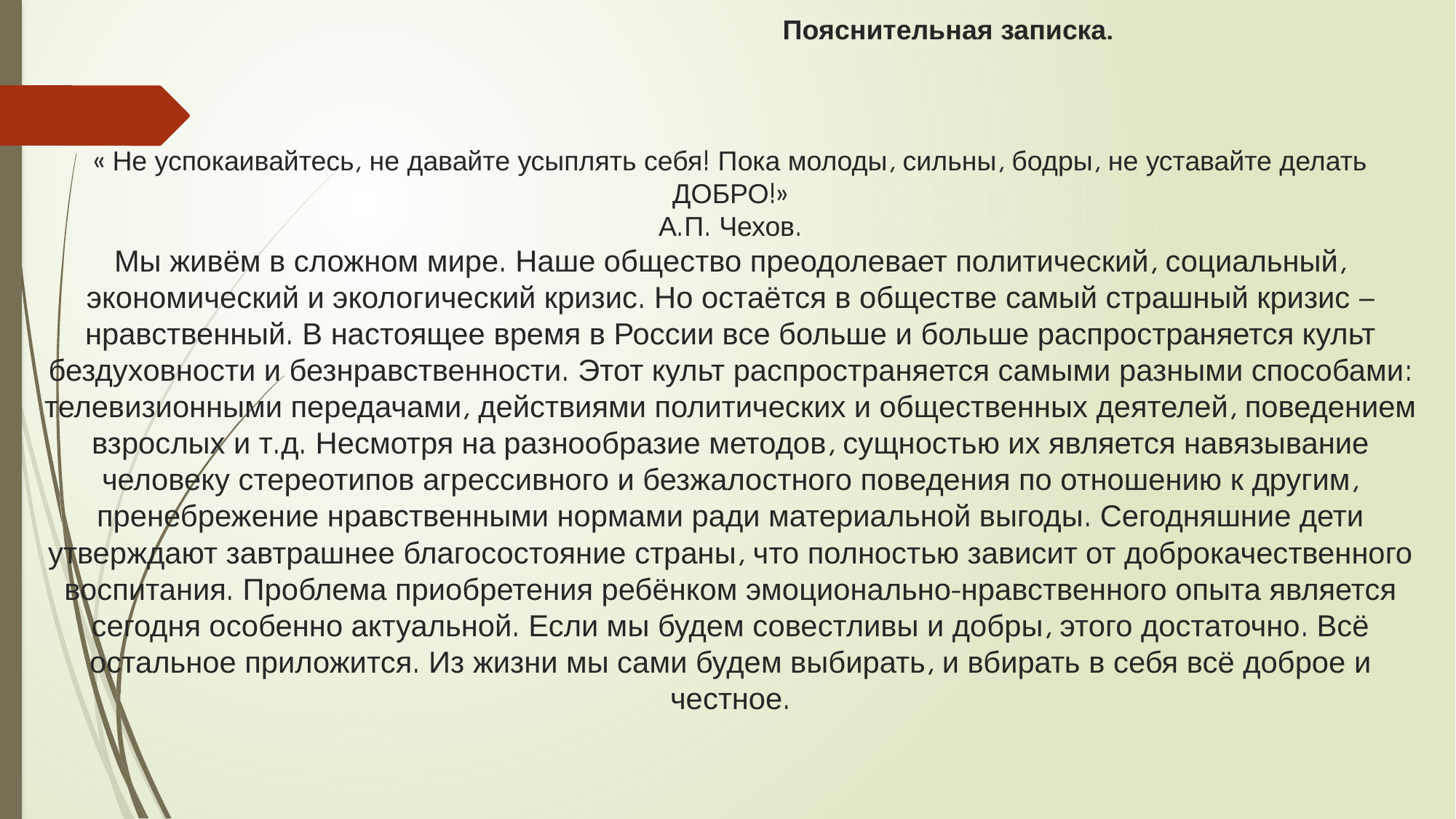

# Пояснительная записка. « Не успокаивайтесь, не давайте усыплять себя! Пока молоды, сильны, бодры, не уставайте делать ДОБРО!» А.П. Чехов. Мы живём в сложном мире. Наше общество преодолевает политический, социальный, экономический и экологический кризис. Но остаётся в обществе самый страшный кризис – нравственный. В настоящее время в России все больше и больше распространяется культ бездуховности и безнравственности. Этот культ распространяется самыми разными способами: телевизионными передачами, действиями политических и общественных деятелей, поведением взрослых и т.д. Несмотря на разнообразие методов, сущностью их является навязывание человеку стереотипов агрессивного и безжалостного поведения по отношению к другим, пренебрежение нравственными нормами ради материальной выгоды. Сегодняшние дети утверждают завтрашнее благосостояние страны, что полностью зависит от доброкачественного воспитания. Проблема приобретения ребёнком эмоционально-нравственного опыта является сегодня особенно актуальной. Если мы будем совестливы и добры, этого достаточно. Всё остальное приложится. Из жизни мы сами будем выбирать, и вбирать в себя всё доброе и честное.